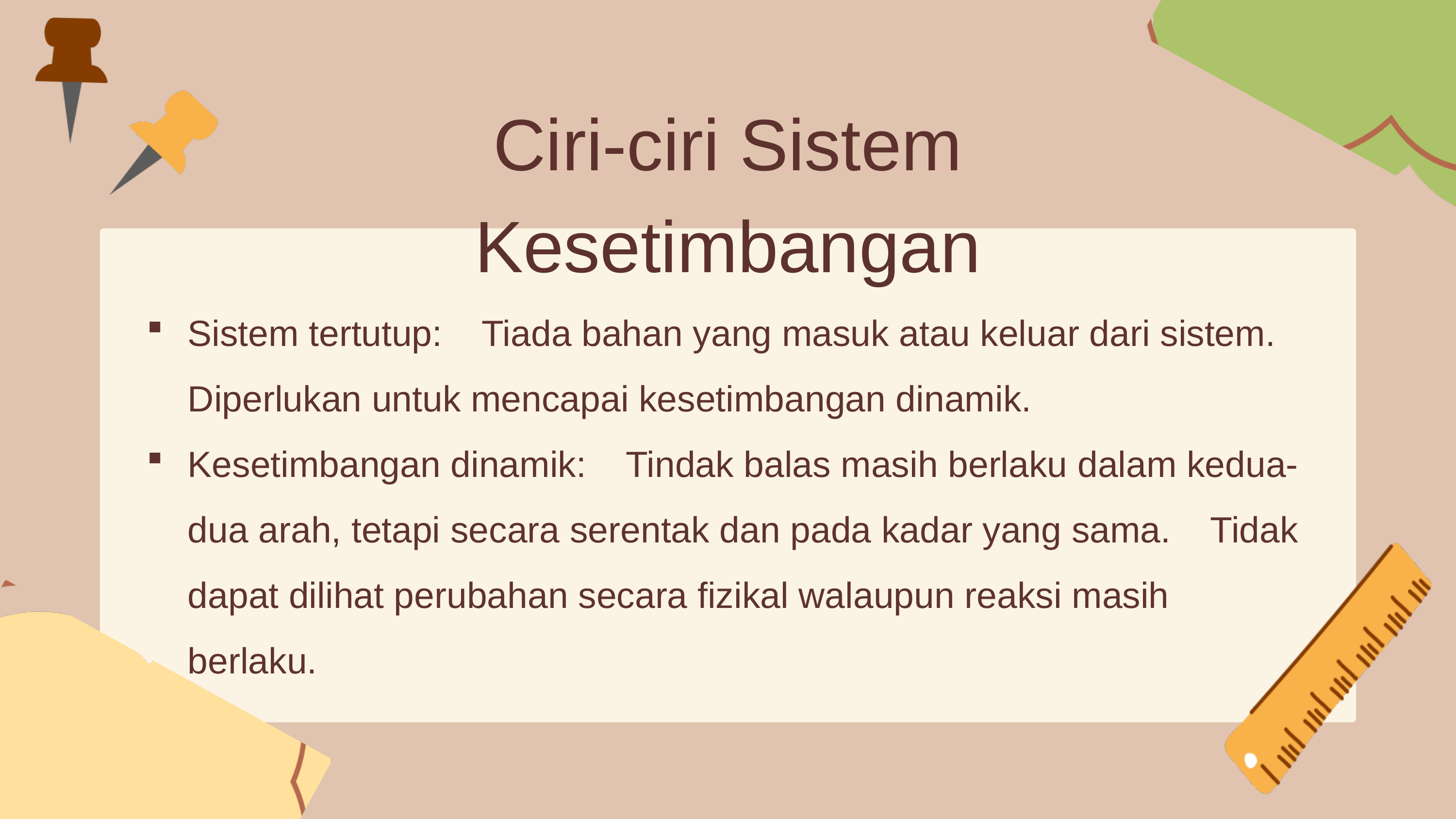

Ciri-ciri Sistem Kesetimbangan

Sistem tertutup:    Tiada bahan yang masuk atau keluar dari sistem.    Diperlukan untuk mencapai kesetimbangan dinamik.
Kesetimbangan dinamik:    Tindak balas masih berlaku dalam kedua-dua arah, tetapi secara serentak dan pada kadar yang sama.    Tidak dapat dilihat perubahan secara fizikal walaupun reaksi masih berlaku.